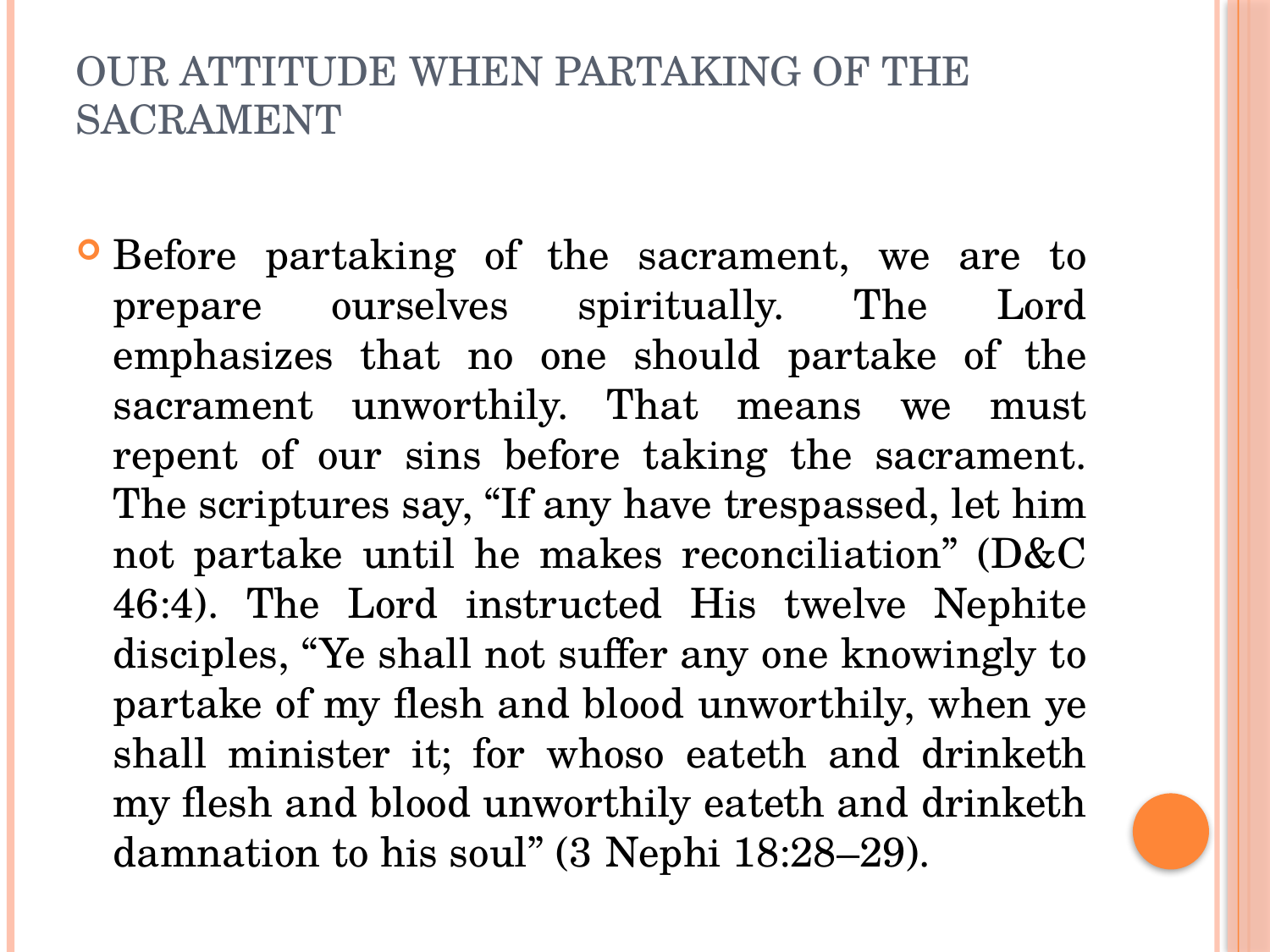

# Our Attitude When Partaking of the Sacrament
Before partaking of the sacrament, we are to prepare ourselves spiritually. The Lord emphasizes that no one should partake of the sacrament unworthily. That means we must repent of our sins before taking the sacrament. The scriptures say, “If any have trespassed, let him not partake until he makes reconciliation” (D&C 46:4). The Lord instructed His twelve Nephite disciples, “Ye shall not suffer any one knowingly to partake of my flesh and blood unworthily, when ye shall minister it; for whoso eateth and drinketh my flesh and blood unworthily eateth and drinketh damnation to his soul” (3 Nephi 18:28–29).